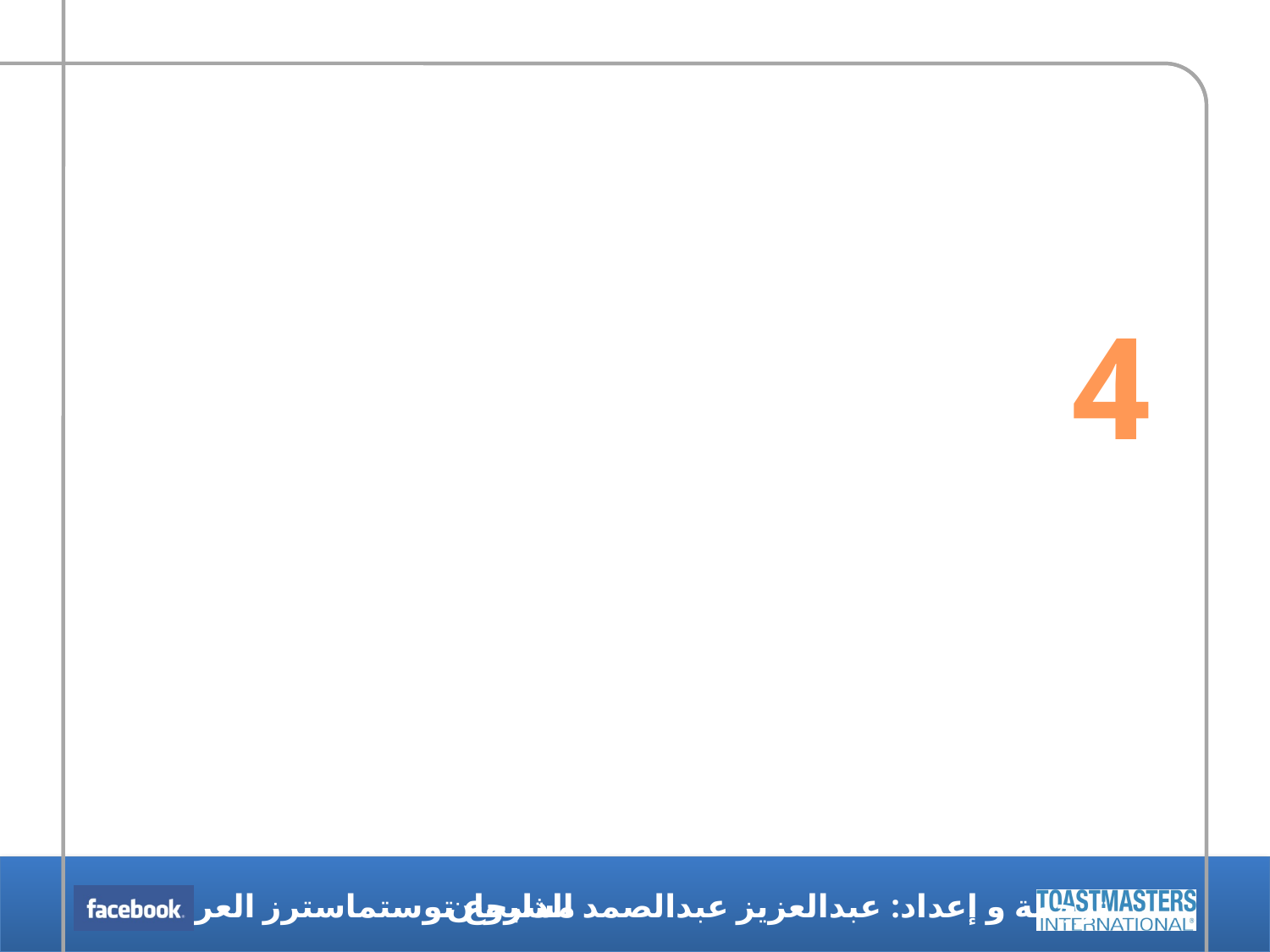

# موضوعات الساحة أو الخطب الارتجالية (تقديم خطبة بدون إعداد)
4